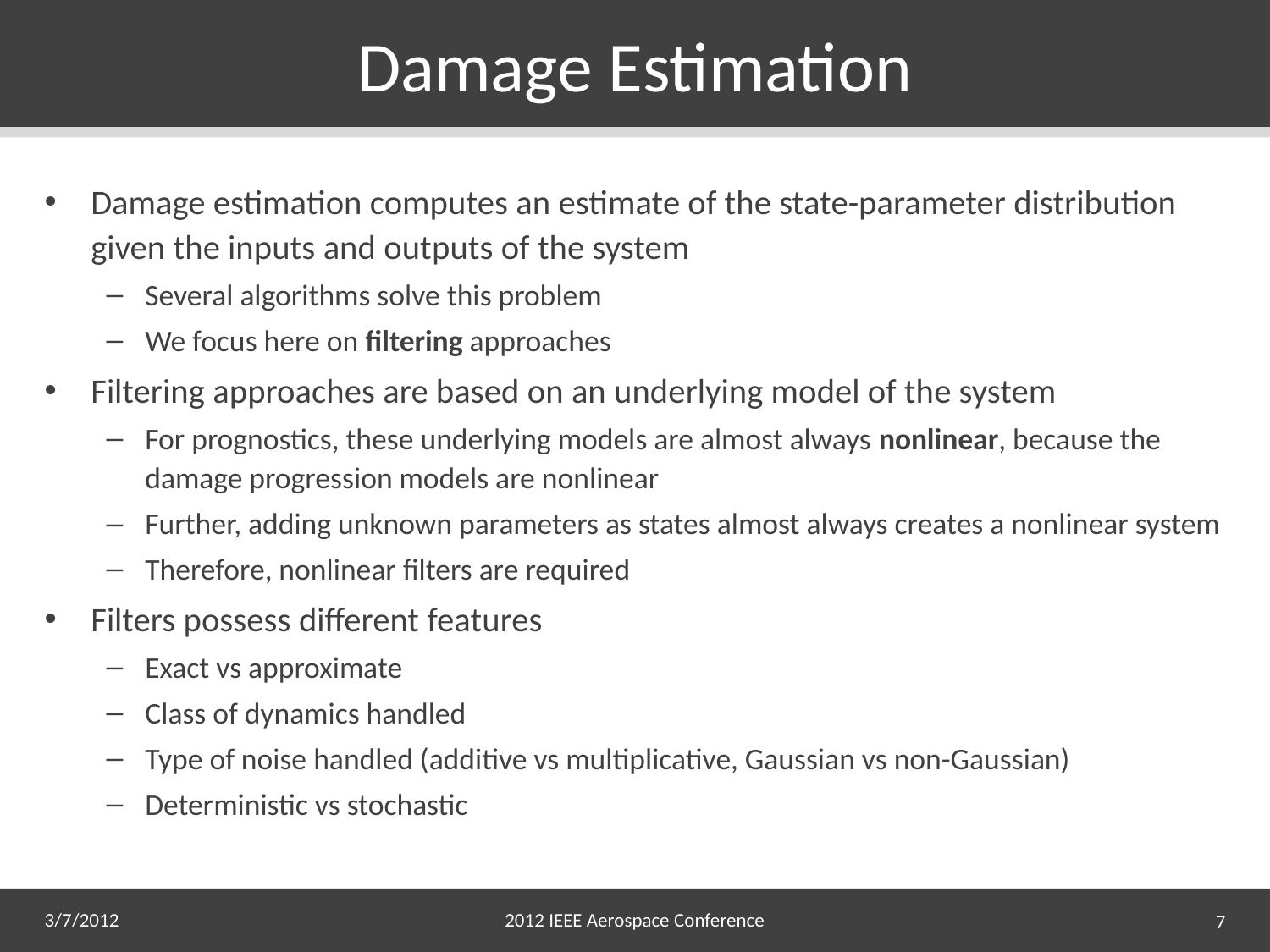

# Damage Estimation
Damage estimation computes an estimate of the state-parameter distribution given the inputs and outputs of the system
Several algorithms solve this problem
We focus here on filtering approaches
Filtering approaches are based on an underlying model of the system
For prognostics, these underlying models are almost always nonlinear, because the damage progression models are nonlinear
Further, adding unknown parameters as states almost always creates a nonlinear system
Therefore, nonlinear filters are required
Filters possess different features
Exact vs approximate
Class of dynamics handled
Type of noise handled (additive vs multiplicative, Gaussian vs non-Gaussian)
Deterministic vs stochastic
3/7/2012
2012 IEEE Aerospace Conference
7